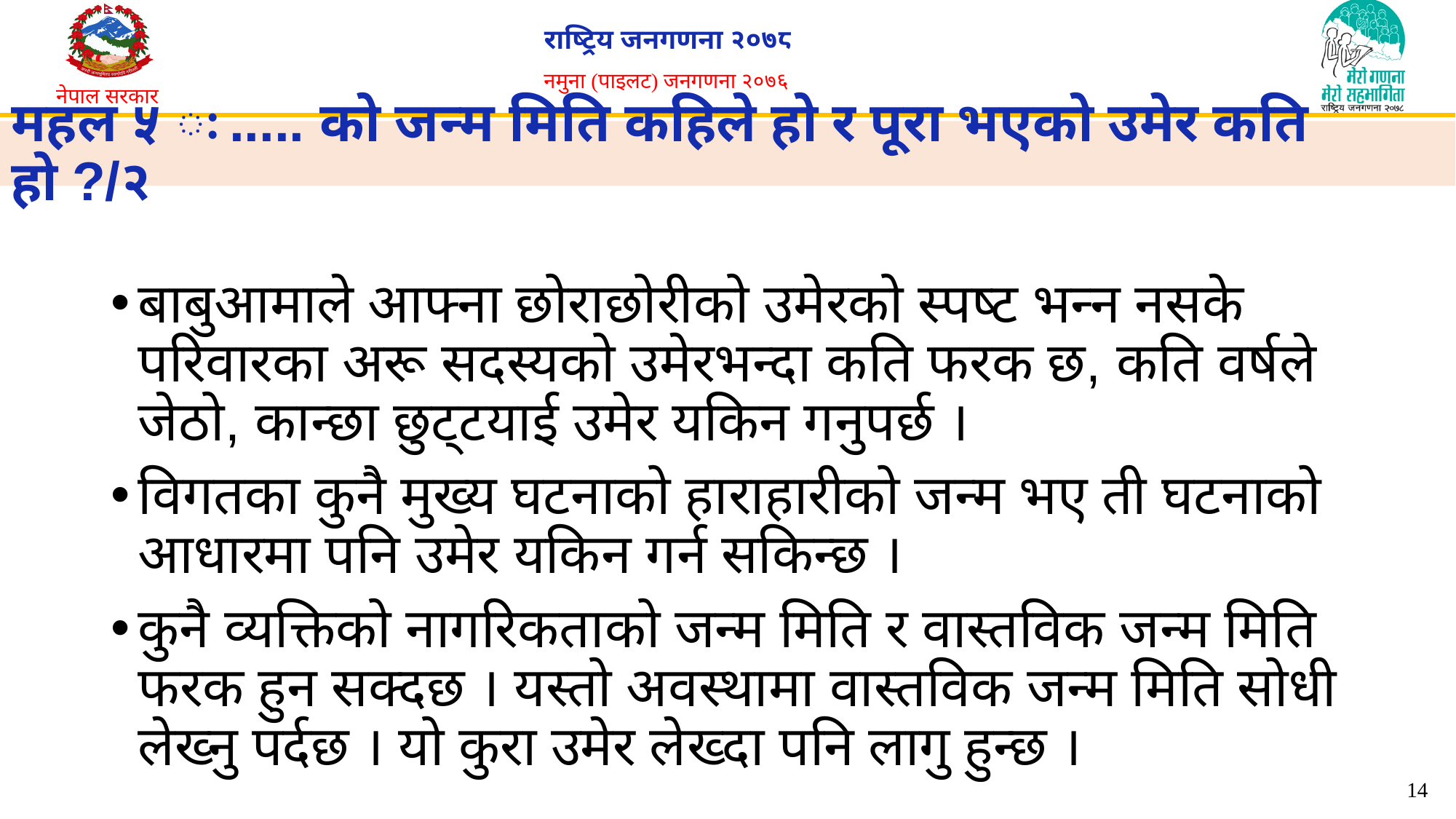

# महल ५ ः	..... को जन्म मिति कहिले हो र पूरा भएको उमेर कति हो ?/२

बाबुआमाले आफ्ना छोराछोरीको उमेरको स्पष्ट भन्न नसके परिवारका अरू सदस्यको उमेरभन्दा कति फरक छ, कति वर्षले जेठो, कान्छा छुट्टयाई उमेर यकिन गनुपर्छ ।
विगतका कुनै मुख्य घटनाको हाराहारीको जन्म भए ती घटनाको आधारमा पनि उमेर यकिन गर्न सकिन्छ ।
कुनै व्यक्तिको नागरिकताको जन्म मिति र वास्तविक जन्म मिति फरक हुन सक्दछ । यस्तो अवस्थामा वास्तविक जन्म मिति सोधी लेख्नु पर्दछ । यो कुरा उमेर लेख्दा पनि लागु हुन्छ ।
14